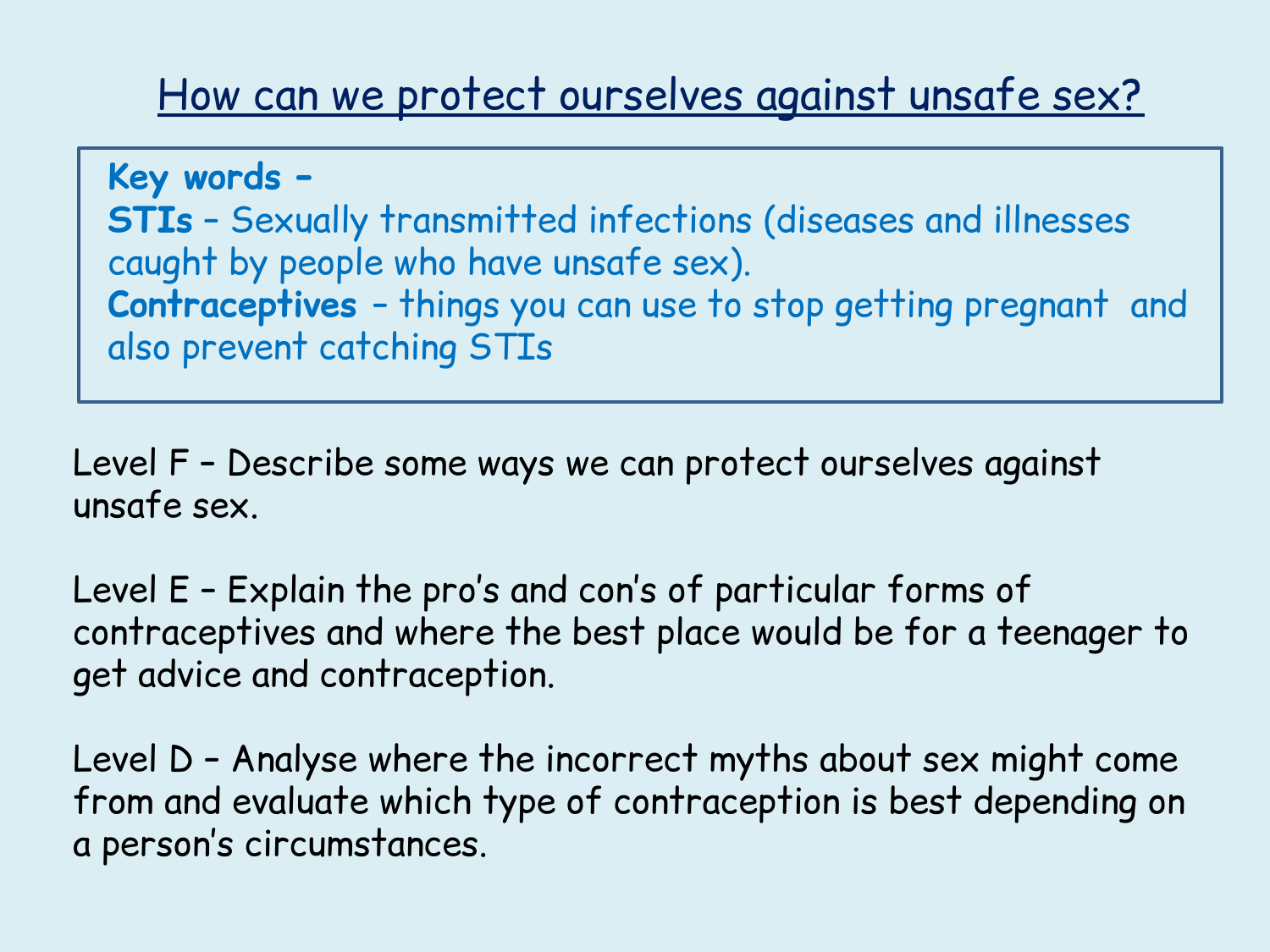

How can we protect ourselves against unsafe sex?

Key words –
STIs – Sexually transmitted infections (diseases and illnesses caught by people who have unsafe sex).
Contraceptives – things you can use to stop getting pregnant  and also prevent catching STIs

Level F – Describe some ways we can protect ourselves against unsafe sex.

Level E – Explain the pro’s and con’s of particular forms of contraceptives and where the best place would be for a teenager to get advice and contraception.

Level D – Analyse where the incorrect myths about sex might come from and evaluate which type of contraception is best depending on a person’s circumstances.